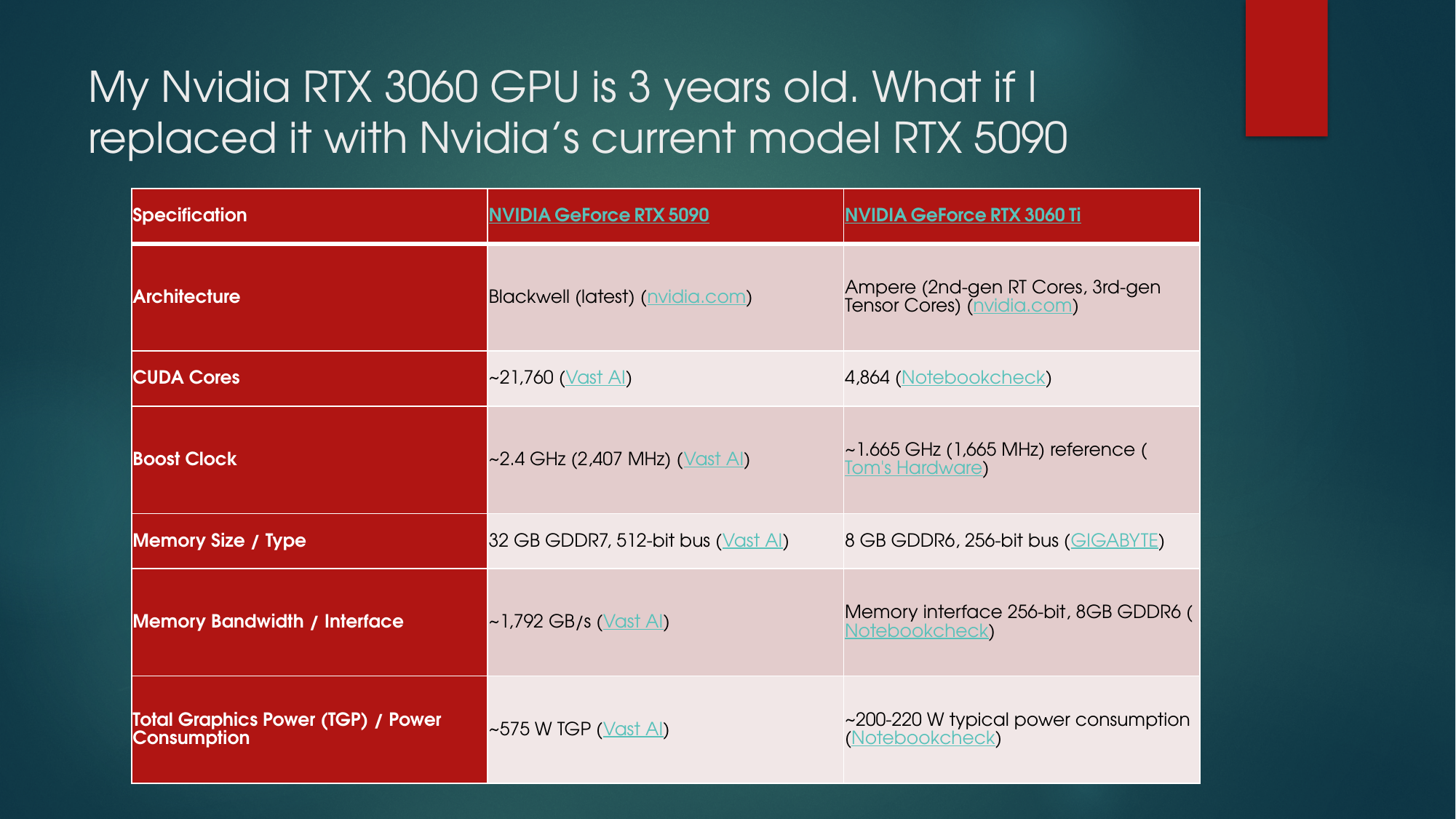

# My Nvidia RTX 3060 GPU is 3 years old. What if I replaced it with Nvidia’s current model RTX 5090
| Specification | NVIDIA GeForce RTX 5090 | NVIDIA GeForce RTX 3060 Ti |
| --- | --- | --- |
| Architecture | Blackwell (latest) (nvidia.com) | Ampere (2nd-gen RT Cores, 3rd-gen Tensor Cores) (nvidia.com) |
| CUDA Cores | ~21,760 (Vast AI) | 4,864 (Notebookcheck) |
| Boost Clock | ~2.4 GHz (2,407 MHz) (Vast AI) | ~1.665 GHz (1,665 MHz) reference (Tom's Hardware) |
| Memory Size / Type | 32 GB GDDR7, 512-bit bus (Vast AI) | 8 GB GDDR6, 256-bit bus (GIGABYTE) |
| Memory Bandwidth / Interface | ~1,792 GB/s (Vast AI) | Memory interface 256-bit, 8GB GDDR6 (Notebookcheck) |
| Total Graphics Power (TGP) / Power Consumption | ~575 W TGP (Vast AI) | ~200-220 W typical power consumption (Notebookcheck) |